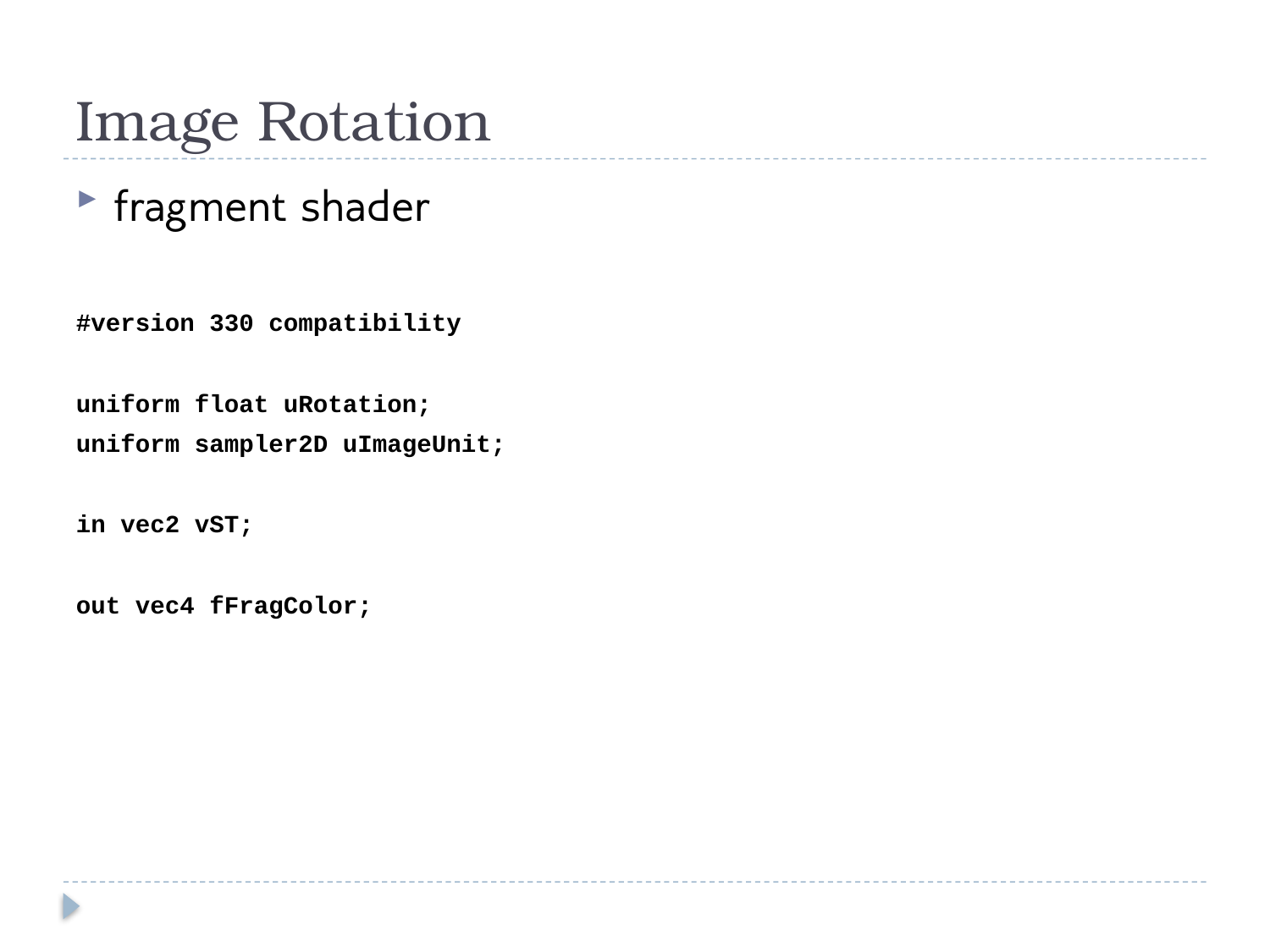

# Image Rotation
fragment shader

#version 330 compatibility

uniform float uRotation;
uniform sampler2D uImageUnit;

in vec2 vST;

out vec4 fFragColor;